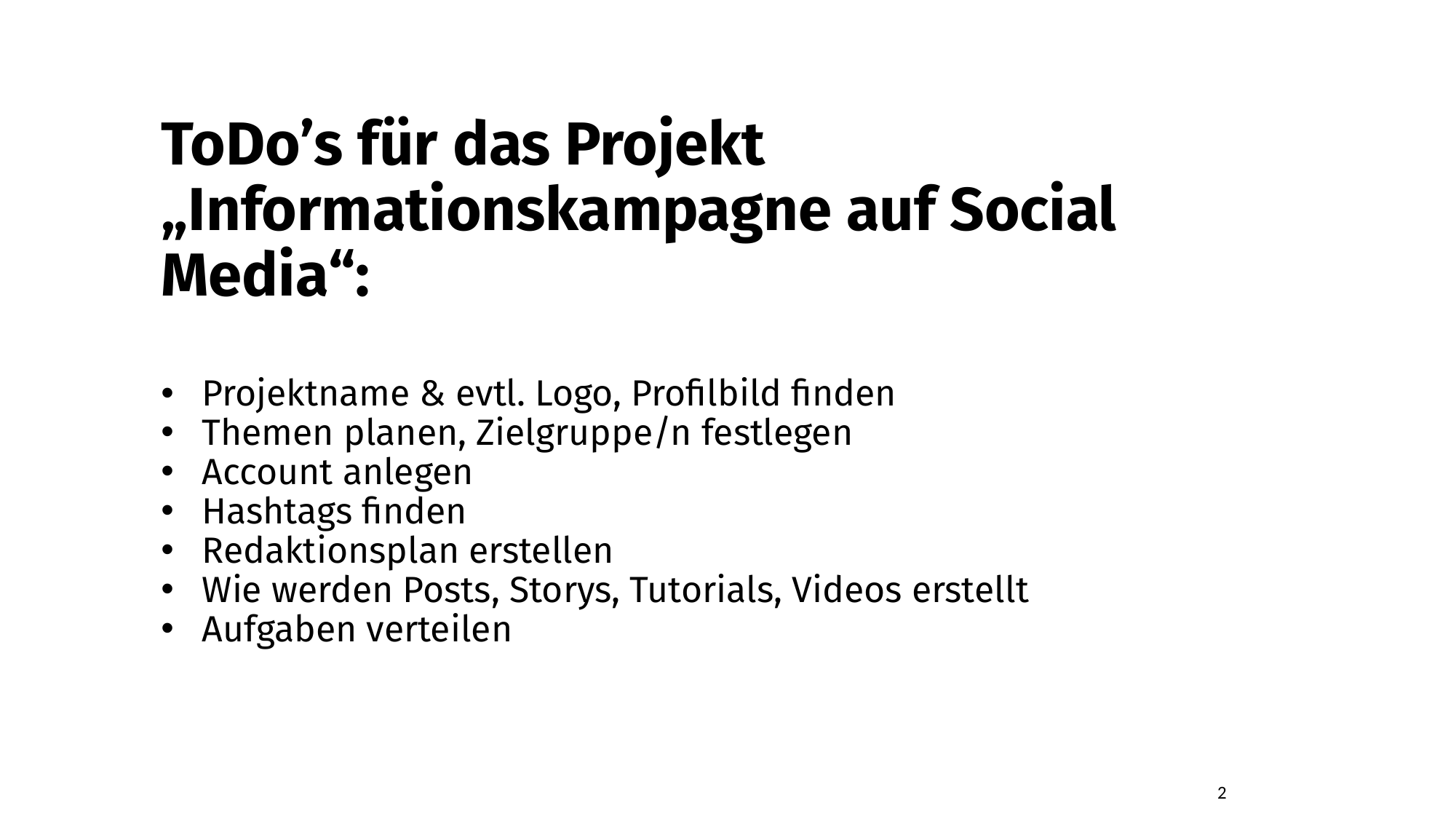

ToDo’s für das Projekt
„Informationskampagne auf Social Media“:

Projektname & evtl. Logo, Profilbild finden
Themen planen, Zielgruppe/n festlegen
Account anlegen
Hashtags finden
Redaktionsplan erstellen
Wie werden Posts, Storys, Tutorials, Videos erstellt
Aufgaben verteilen
2